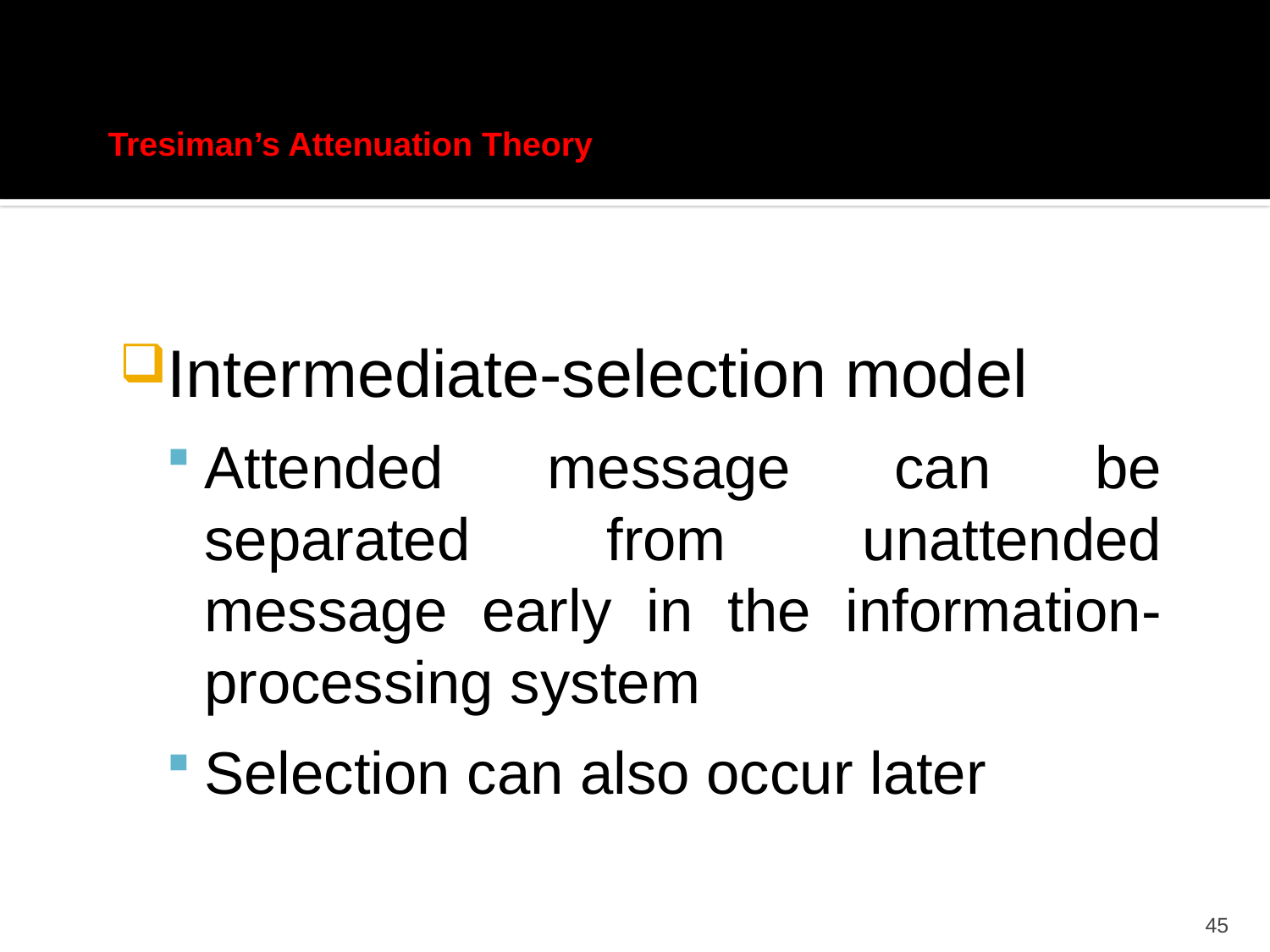

# Tresiman’s Attenuation Theory
Intermediate-selection model
Attended message can be separated from unattended message early in the information-processing system
Selection can also occur later
45